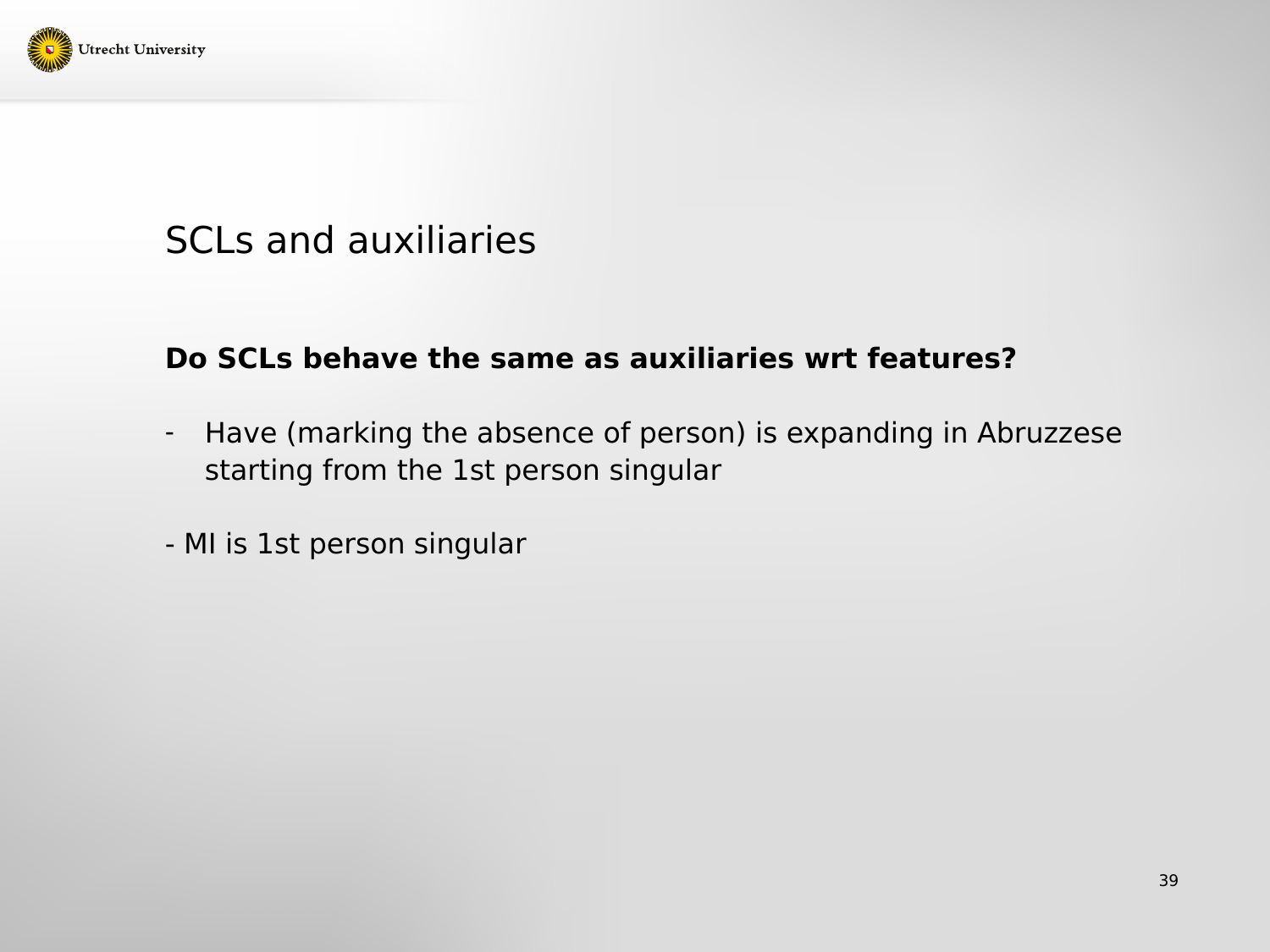

# SCLs and auxiliaries
Do SCLs behave the same as auxiliaries wrt features?

Have (marking the absence of person) is expanding in Abruzzese starting from the 1st person singular

- MI is 1st person singular

39